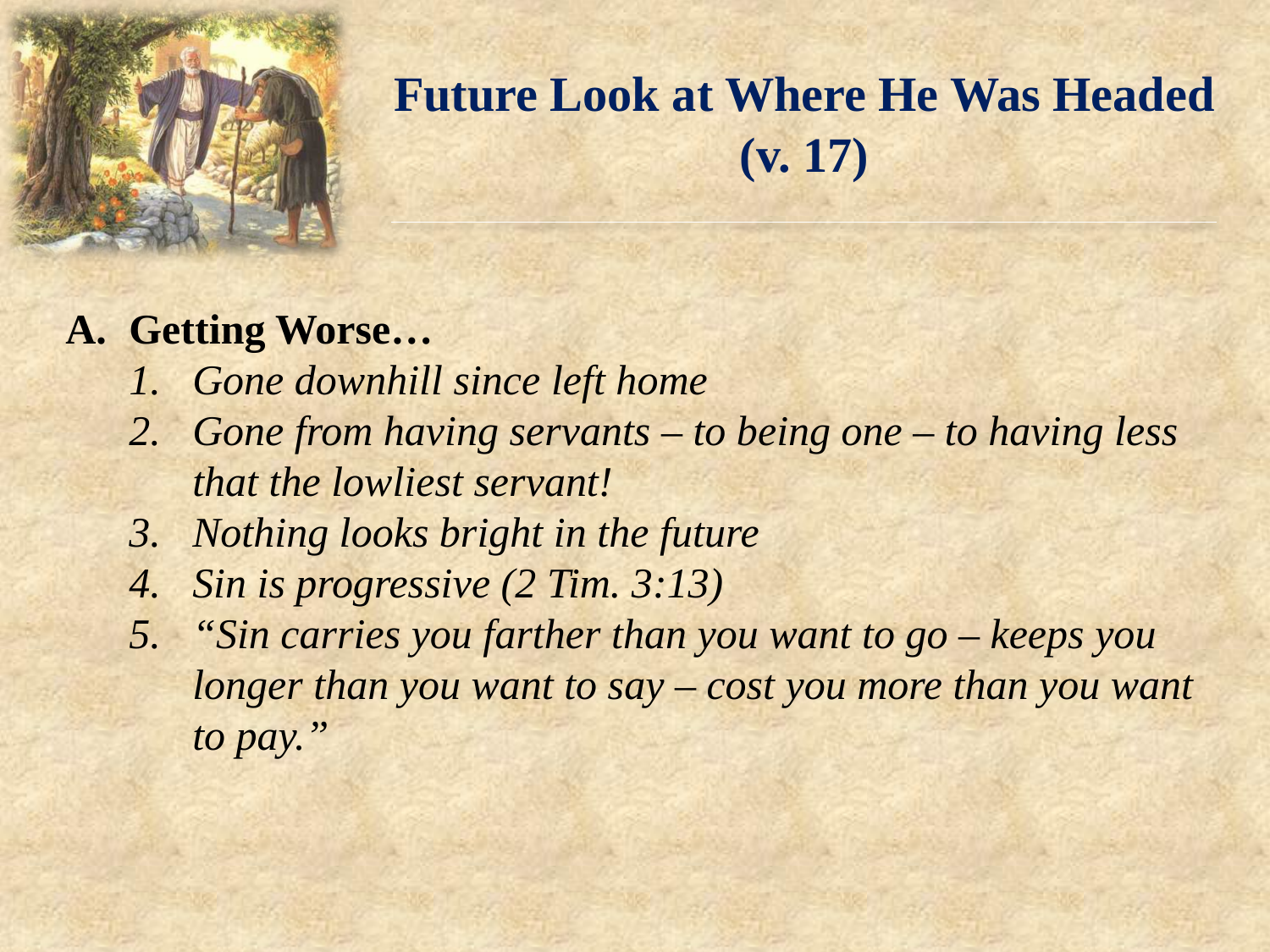

Future Look at Where He Was Headed
(v. 17)
Getting Worse…
Gone downhill since left home
Gone from having servants – to being one – to having less that the lowliest servant!
Nothing looks bright in the future
Sin is progressive (2 Tim. 3:13)
“Sin carries you farther than you want to go – keeps you longer than you want to say – cost you more than you want to pay.”